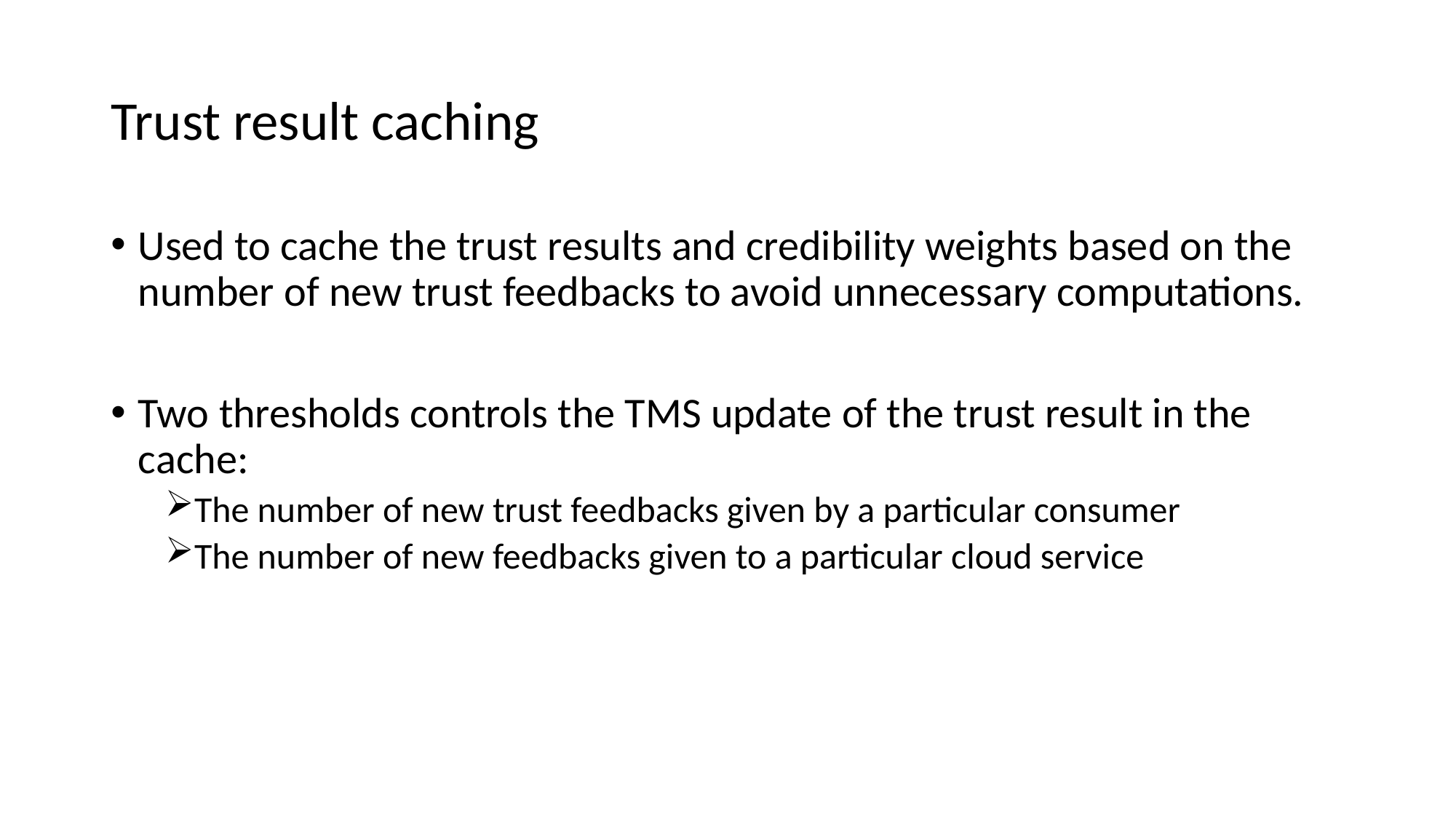

# Trust result caching
Used to cache the trust results and credibility weights based on the number of new trust feedbacks to avoid unnecessary computations.

Two thresholds controls the TMS update of the trust result in the cache:
The number of new trust feedbacks given by a particular consumer
The number of new feedbacks given to a particular cloud service